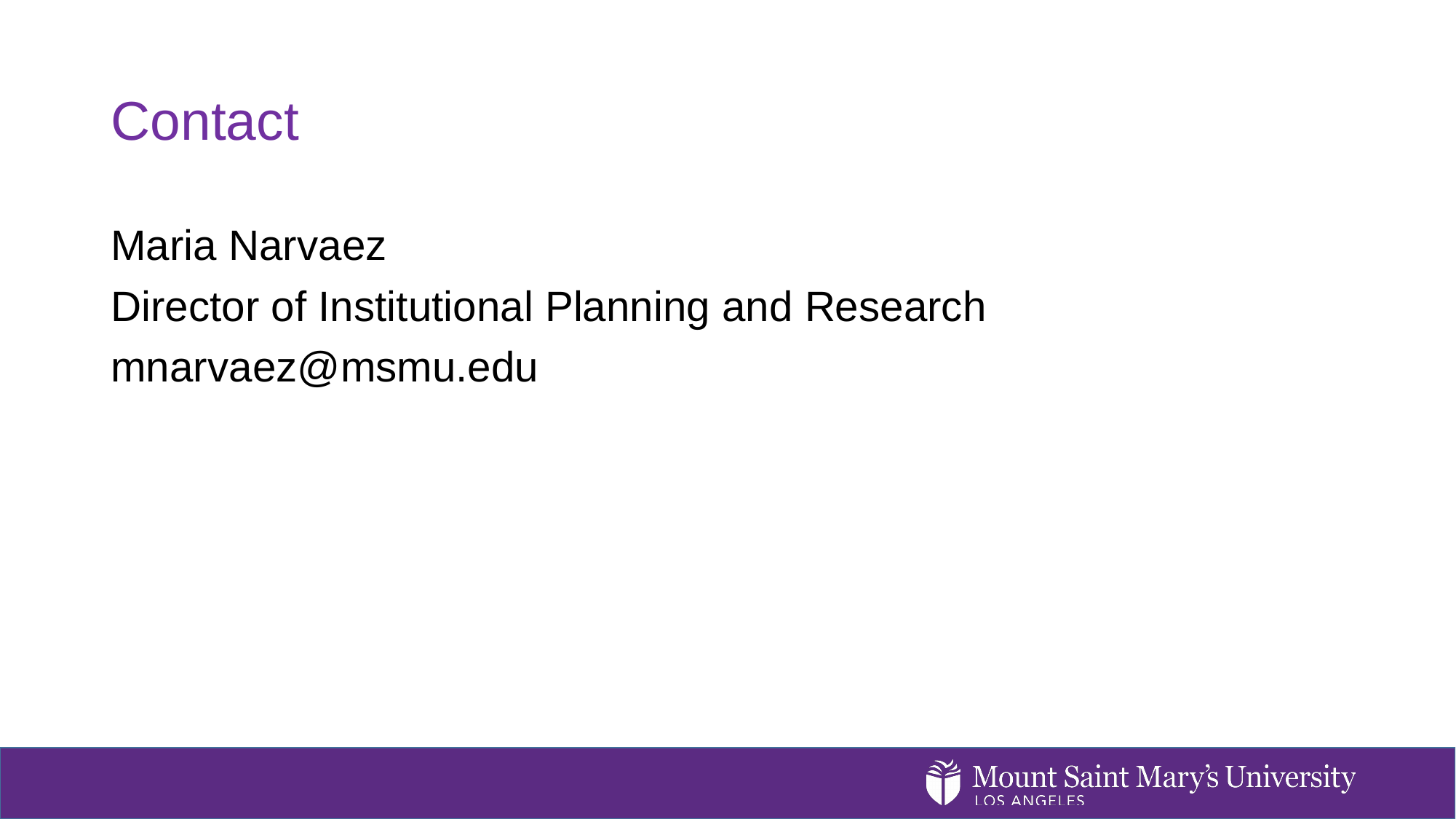

# Contact
Maria Narvaez
Director of Institutional Planning and Research
mnarvaez@msmu.edu